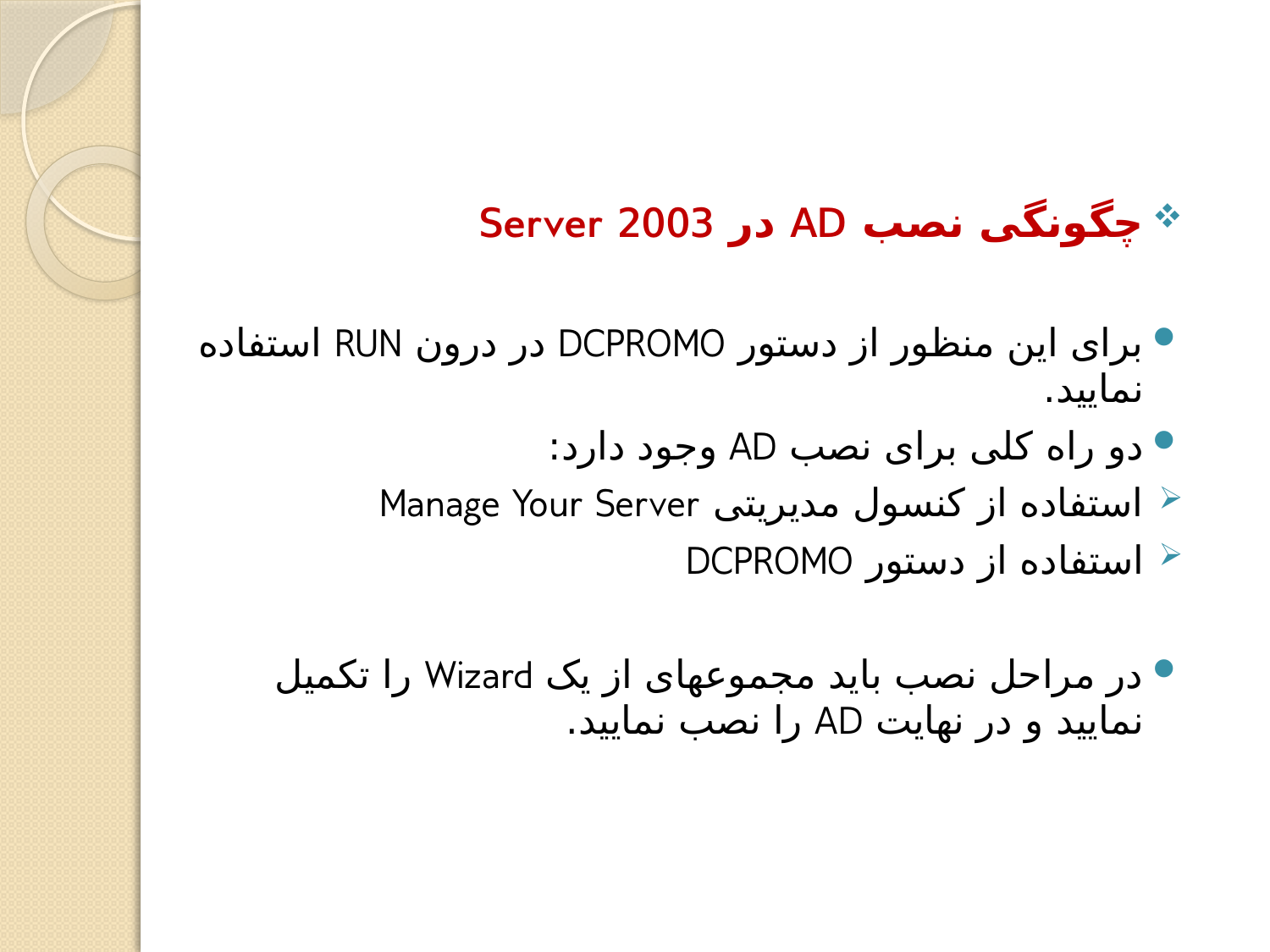

چگونگی نصب AD در Server 2003

برای این منظور از دستور DCPROMO در درون RUN استفاده نمایید.
دو راه کلی برای نصب AD وجود دارد:
استفاده از کنسول مدیریتی Manage Your Server
استفاده از دستور DCPROMO

در مراحل نصب باید مجموعه‏ای از یک Wizard را تکمیل نمایید و در نهایت AD را نصب نمایید.